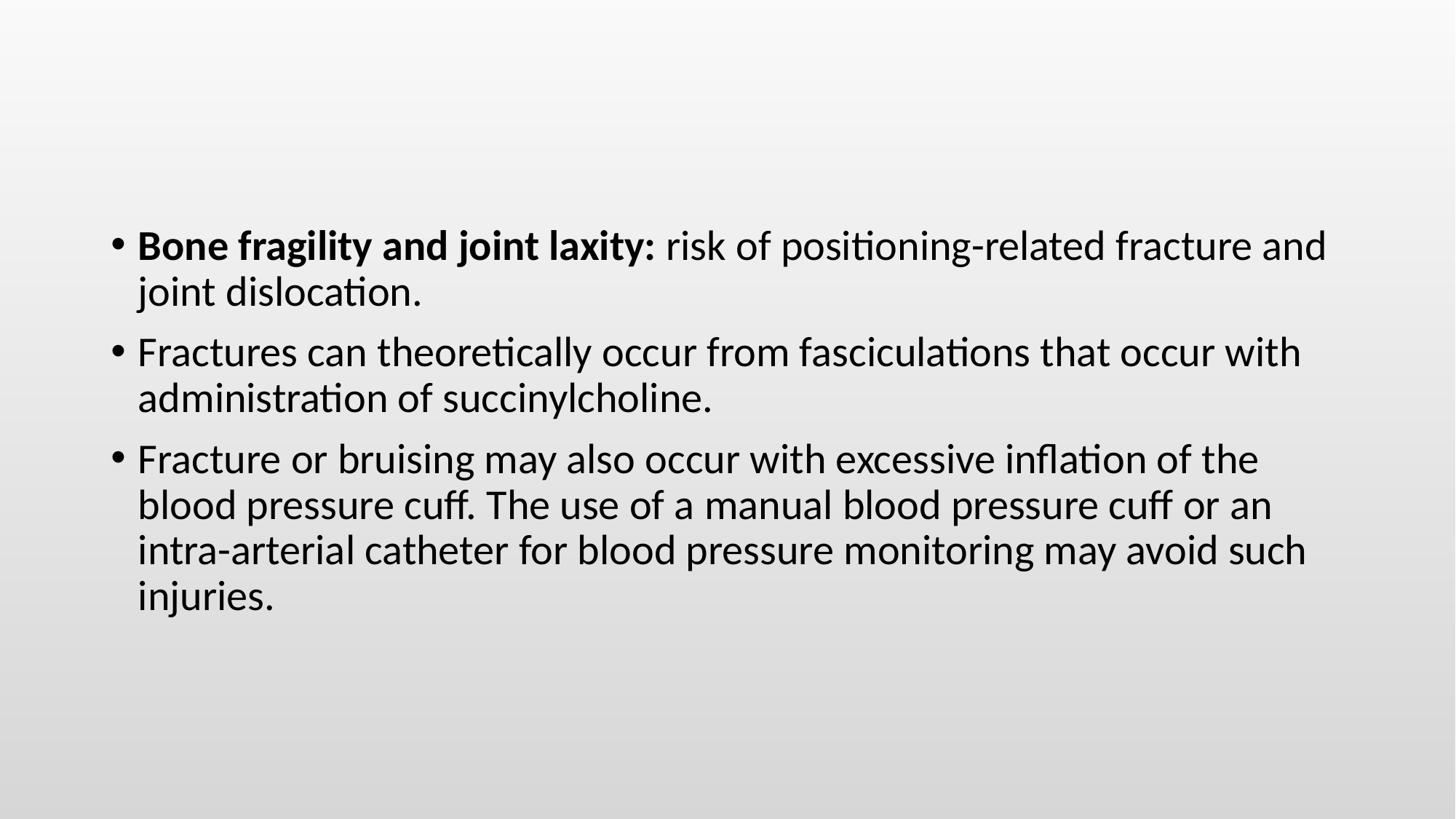

#
Bone fragility and joint laxity: risk of positioning-related fracture and joint dislocation.
Fractures can theoretically occur from fasciculations that occur with administration of succinylcholine.
Fracture or bruising may also occur with excessive inflation of the blood pressure cuff. The use of a manual blood pressure cuff or an intra-arterial catheter for blood pressure monitoring may avoid such injuries.